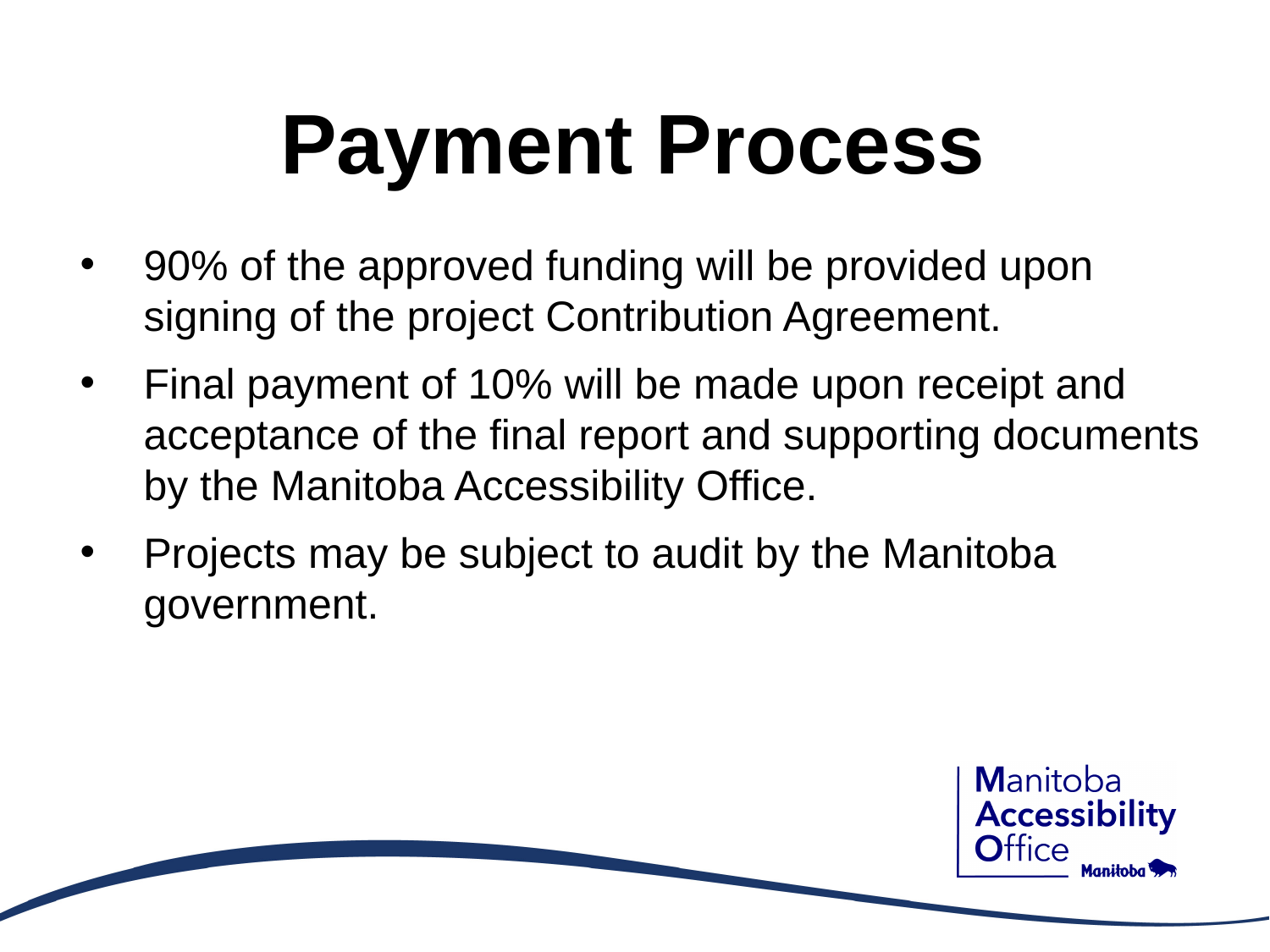

# Payment Process
90% of the approved funding will be provided upon signing of the project Contribution Agreement.

Final payment of 10% will be made upon receipt and acceptance of the final report and supporting documents by the Manitoba Accessibility Office.

Projects may be subject to audit by the Manitoba government.